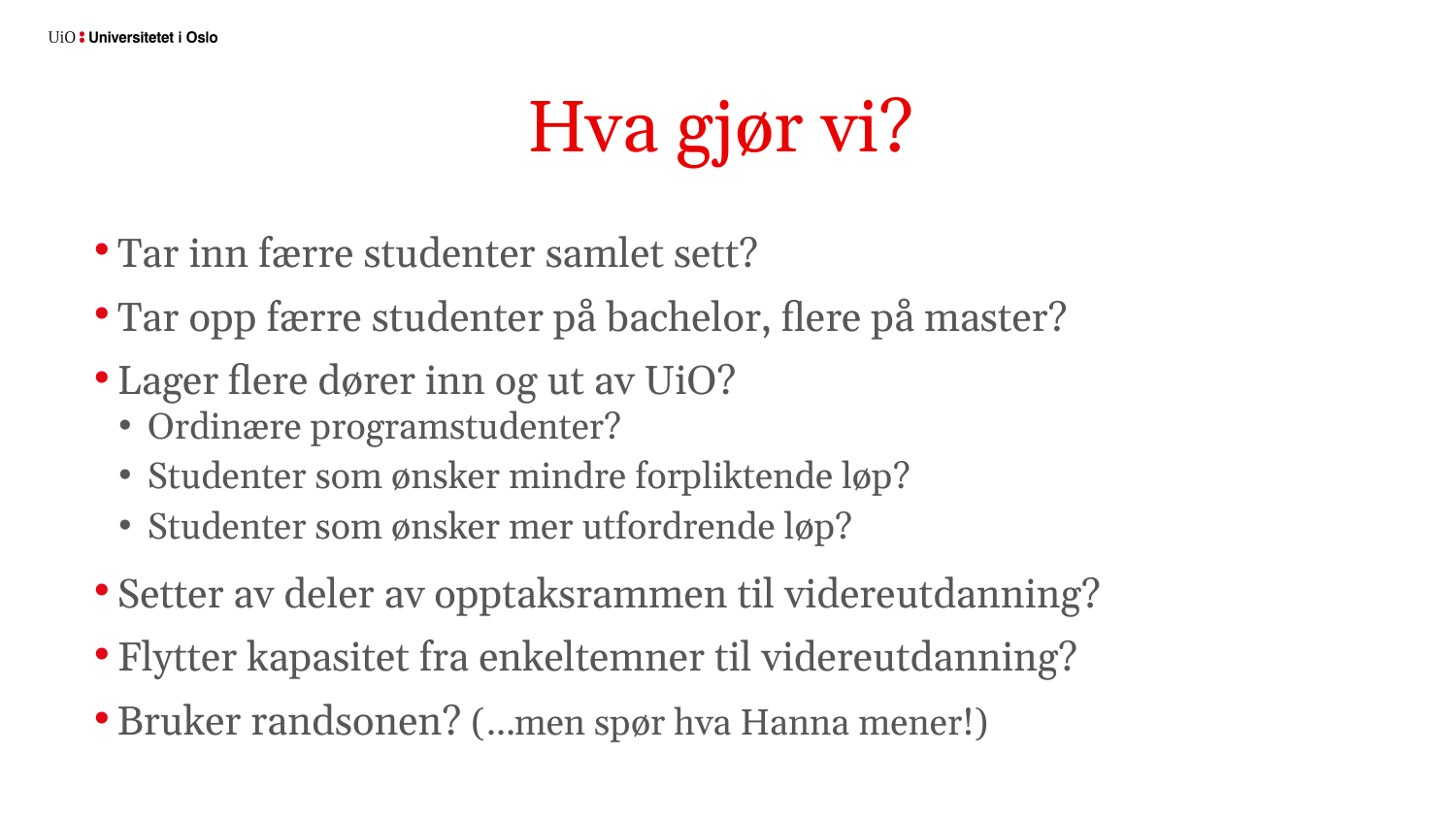

# Hva gjør vi?
Tar inn færre studenter samlet sett?
Tar opp færre studenter på bachelor, flere på master?
Lager flere dører inn og ut av UiO?
Ordinære programstudenter?
Studenter som ønsker mindre forpliktende løp?
Studenter som ønsker mer utfordrende løp?
Setter av deler av opptaksrammen til videreutdanning?
Flytter kapasitet fra enkeltemner til videreutdanning?
Bruker randsonen? (…men spør hva Hanna mener!)